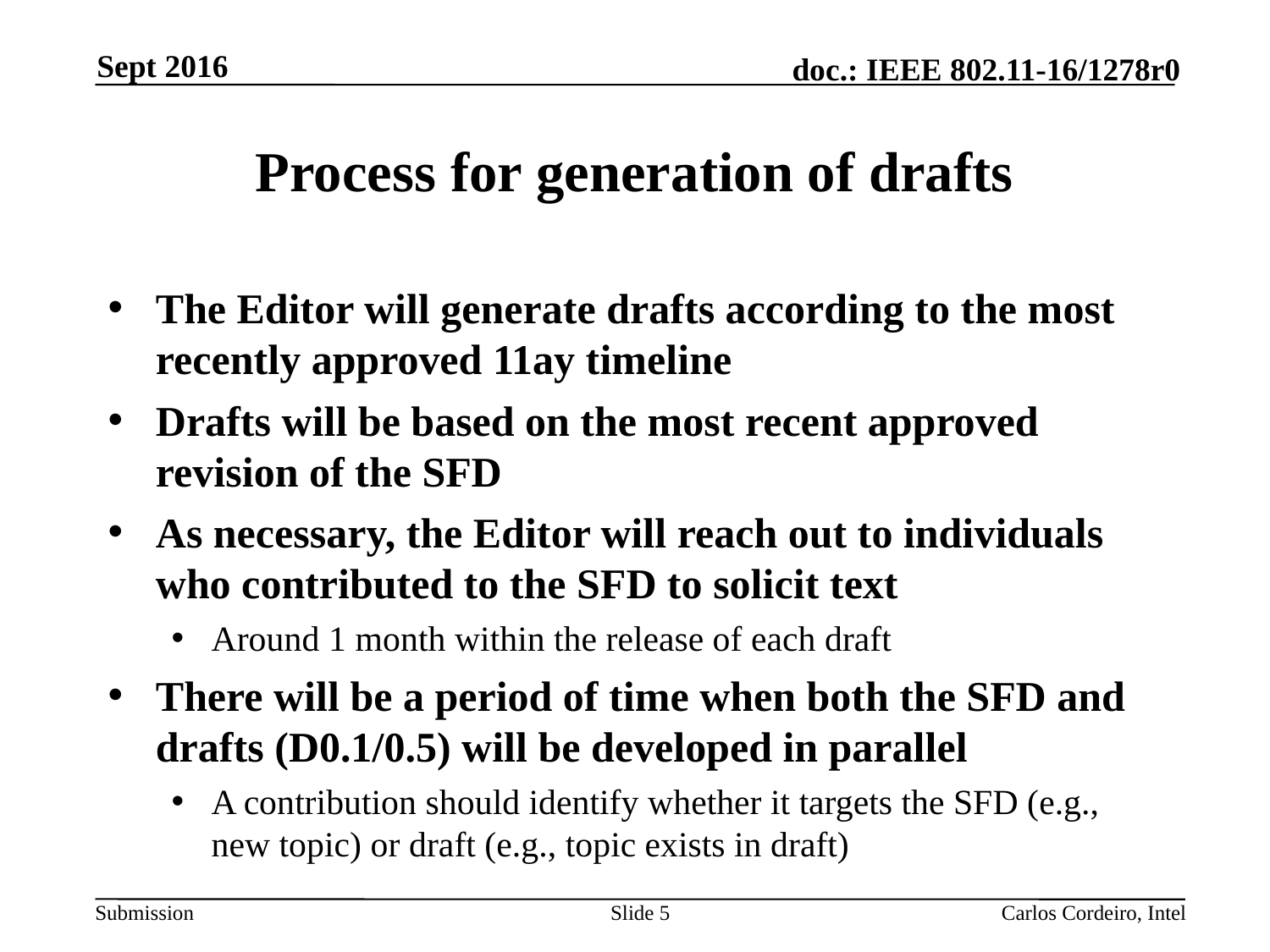

Sept 2016
# Process for generation of drafts
The Editor will generate drafts according to the most recently approved 11ay timeline
Drafts will be based on the most recent approved revision of the SFD
As necessary, the Editor will reach out to individuals who contributed to the SFD to solicit text
Around 1 month within the release of each draft
There will be a period of time when both the SFD and drafts (D0.1/0.5) will be developed in parallel
A contribution should identify whether it targets the SFD (e.g., new topic) or draft (e.g., topic exists in draft)

Slide 5
Carlos Cordeiro, Intel